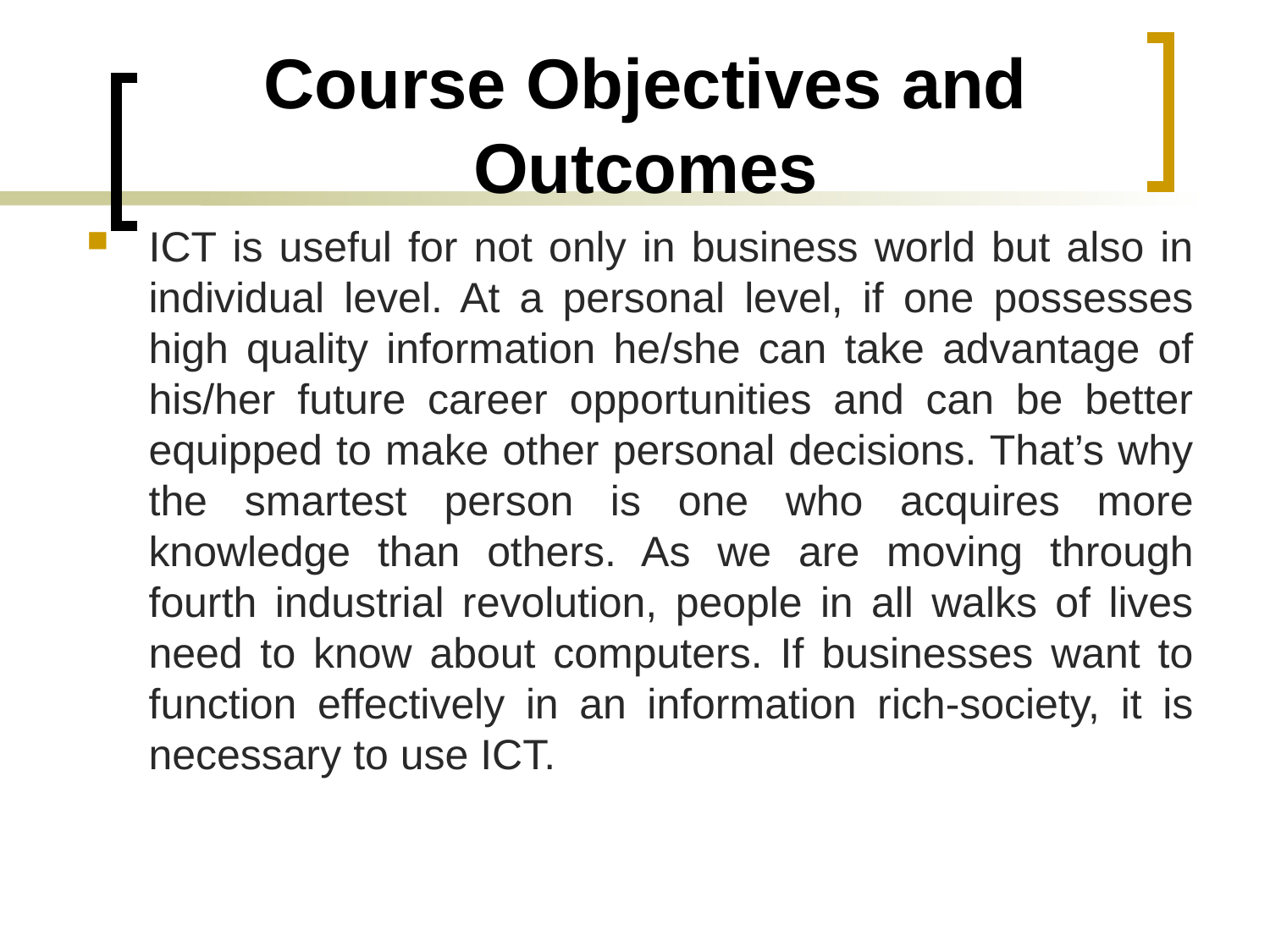

Course Objectives and Outcomes
ICT is useful for not only in business world but also in individual level. At a personal level, if one possesses high quality information he/she can take advantage of his/her future career opportunities and can be better equipped to make other personal decisions. That’s why the smartest person is one who acquires more knowledge than others. As we are moving through fourth industrial revolution, people in all walks of lives need to know about computers. If businesses want to function effectively in an information rich-society, it is necessary to use ICT.